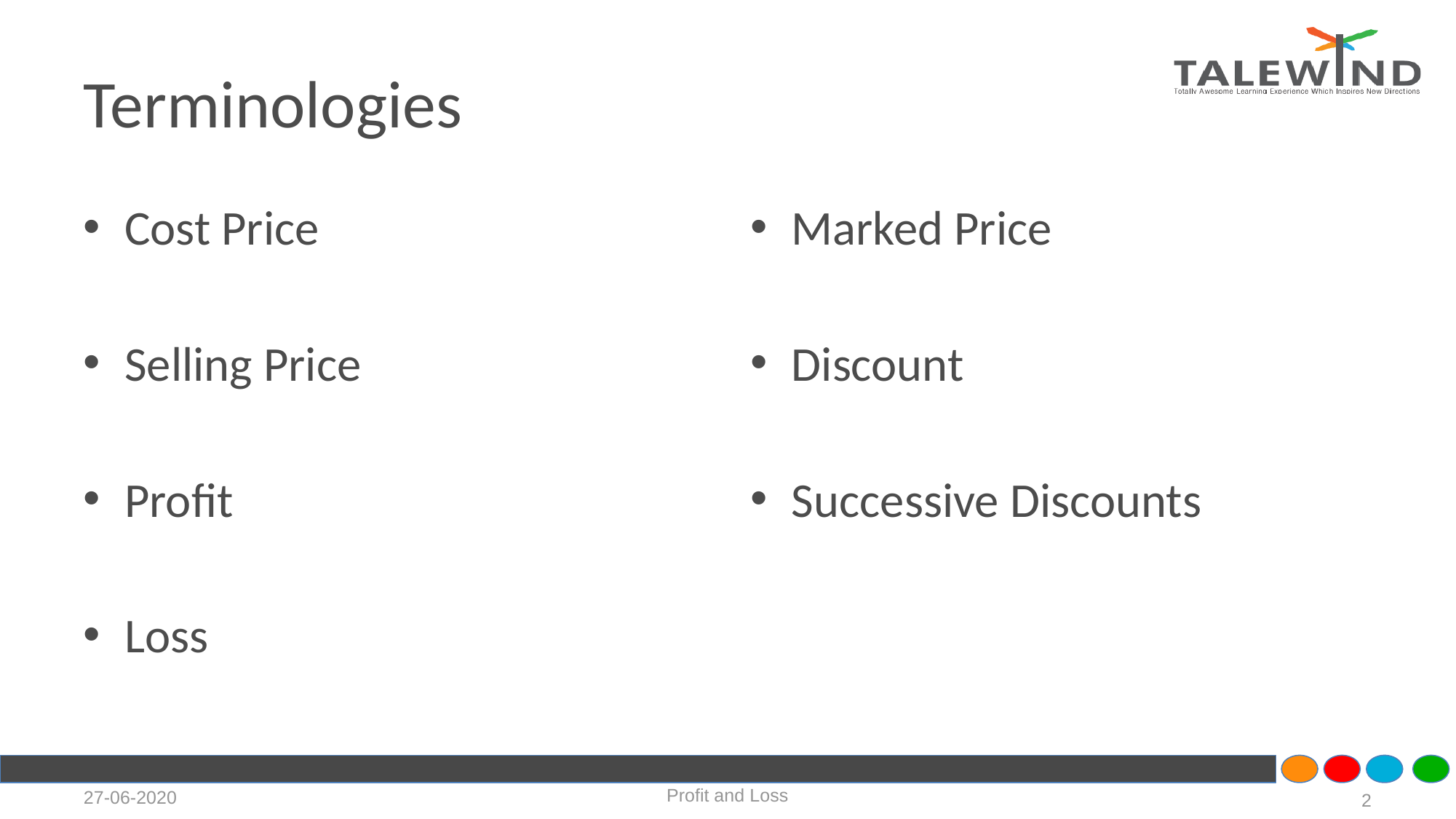

# Terminologies
Cost Price

Selling Price

Profit

Loss

Marked Price

Discount

Successive Discounts
Profit and Loss
27-06-2020
2